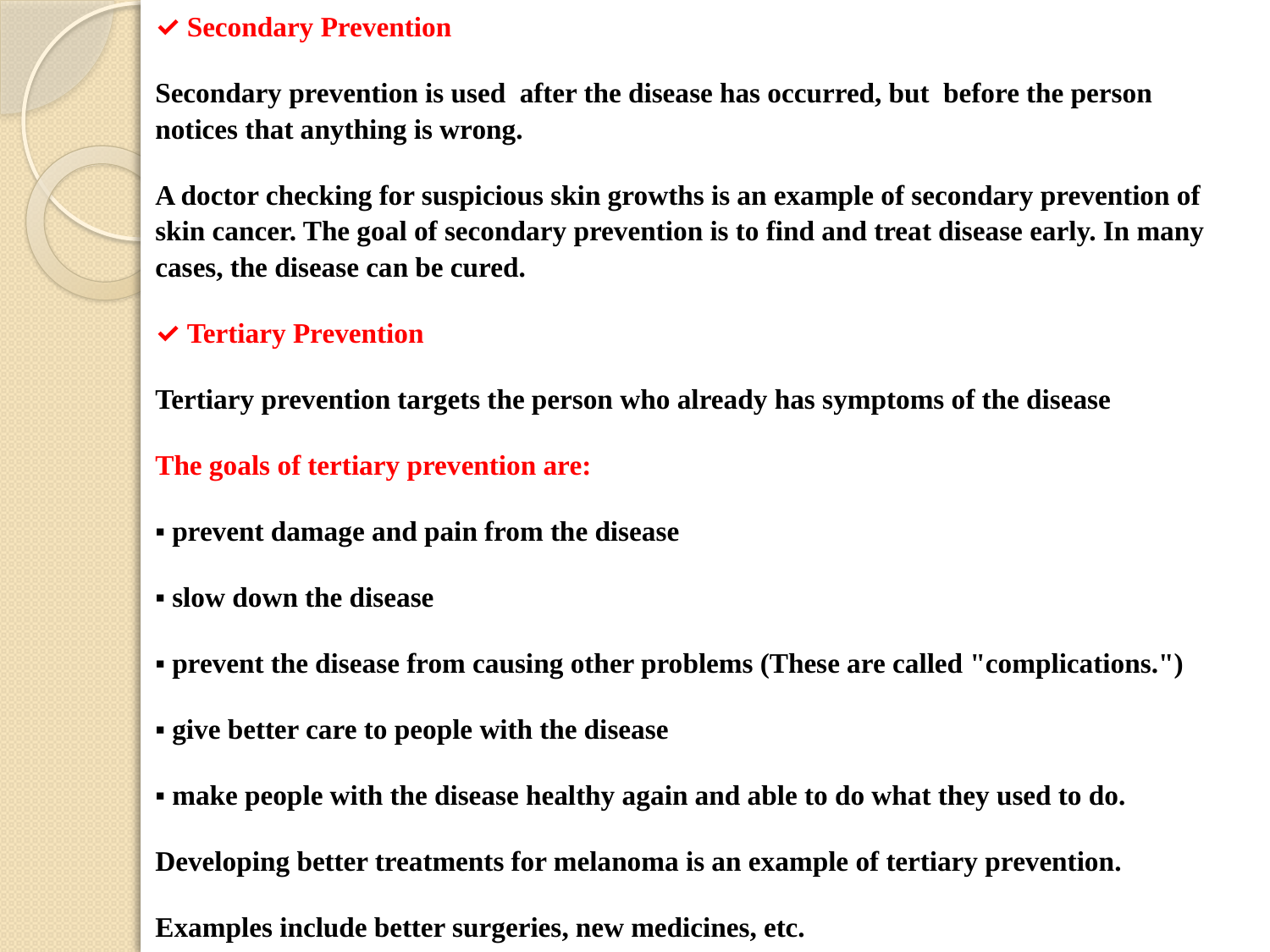

✓ Secondary Prevention
Secondary prevention is used  after the disease has occurred, but  before the person notices that anything is wrong.
A doctor checking for suspicious skin growths is an example of secondary prevention of skin cancer. The goal of secondary prevention is to find and treat disease early. In many cases, the disease can be cured.
✓ Tertiary Prevention
Tertiary prevention targets the person who already has symptoms of the disease
The goals of tertiary prevention are:
▪ prevent damage and pain from the disease
▪ slow down the disease
▪ prevent the disease from causing other problems (These are called "complications.")
▪ give better care to people with the disease
▪ make people with the disease healthy again and able to do what they used to do.
Developing better treatments for melanoma is an example of tertiary prevention.
Examples include better surgeries, new medicines, etc.